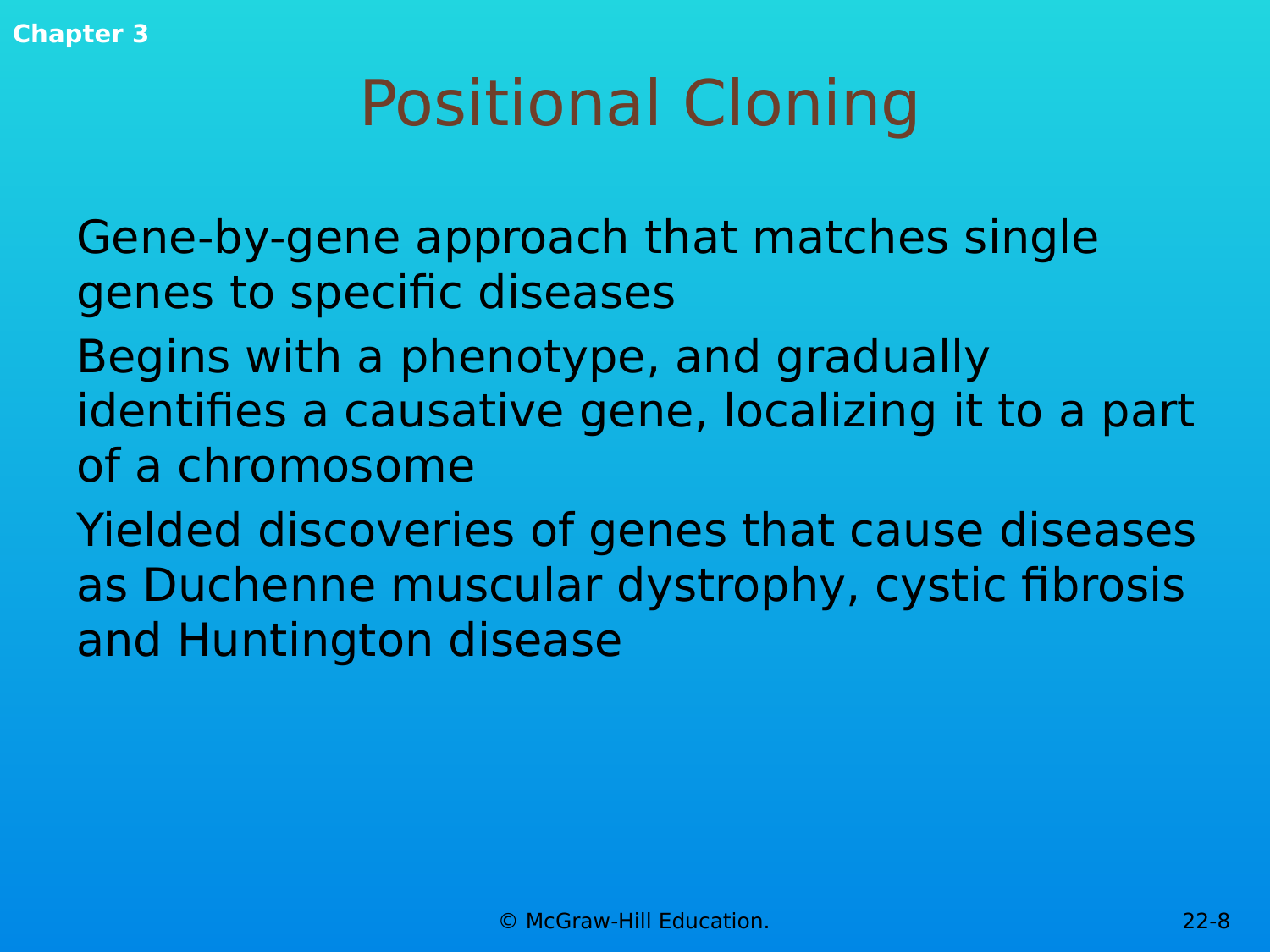

# Positional Cloning
Gene-by-gene approach that matches single genes to specific diseases
Begins with a phenotype, and gradually identifies a causative gene, localizing it to a part of a chromosome
Yielded discoveries of genes that cause diseases as Duchenne muscular dystrophy, cystic fibrosis and Huntington disease